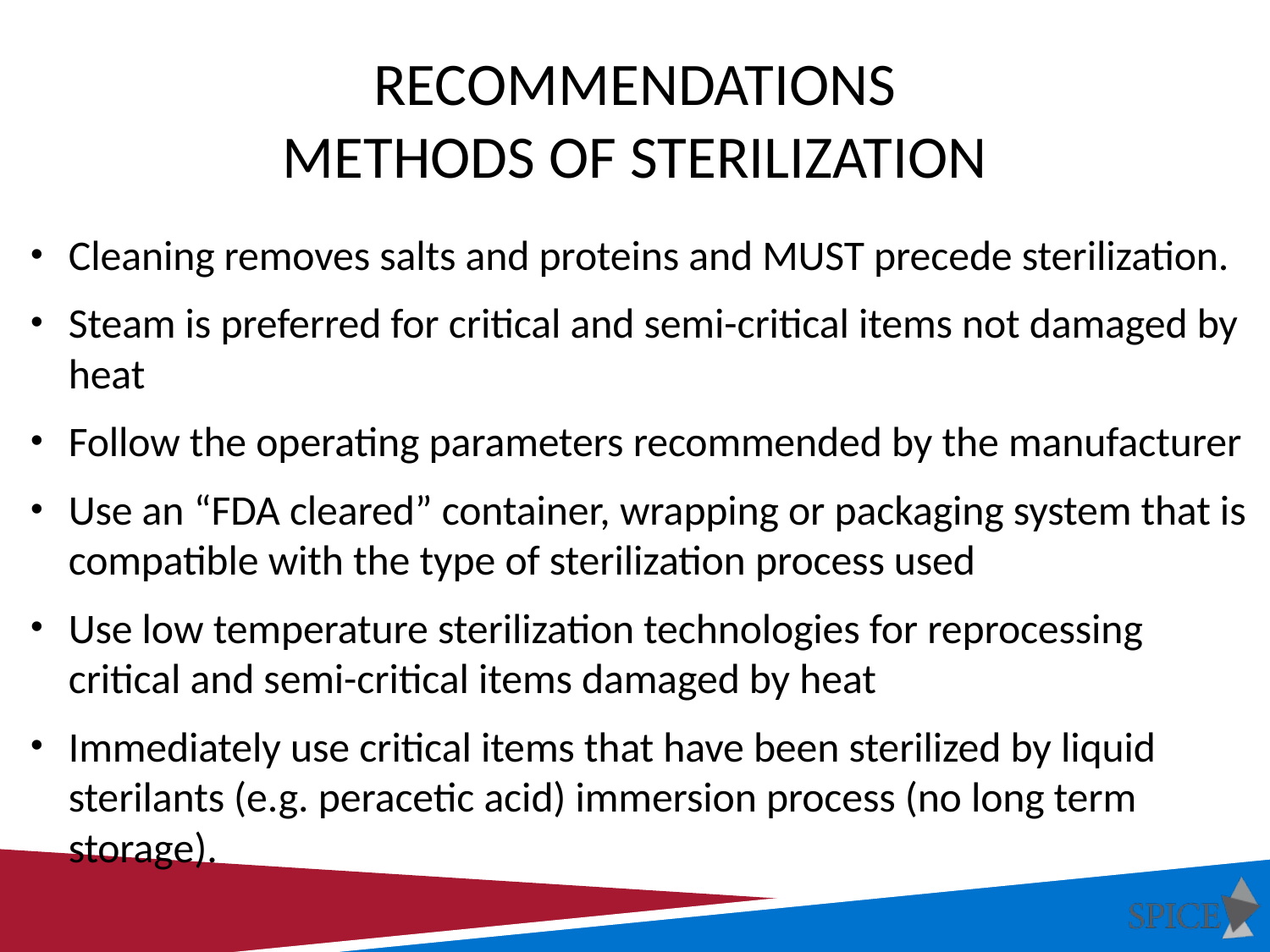

# Recommendations Methods of Sterilization
Cleaning removes salts and proteins and MUST precede sterilization.
Steam is preferred for critical and semi-critical items not damaged by heat
Follow the operating parameters recommended by the manufacturer
Use an “FDA cleared” container, wrapping or packaging system that is compatible with the type of sterilization process used
Use low temperature sterilization technologies for reprocessing critical and semi-critical items damaged by heat
Immediately use critical items that have been sterilized by liquid sterilants (e.g. peracetic acid) immersion process (no long term storage).